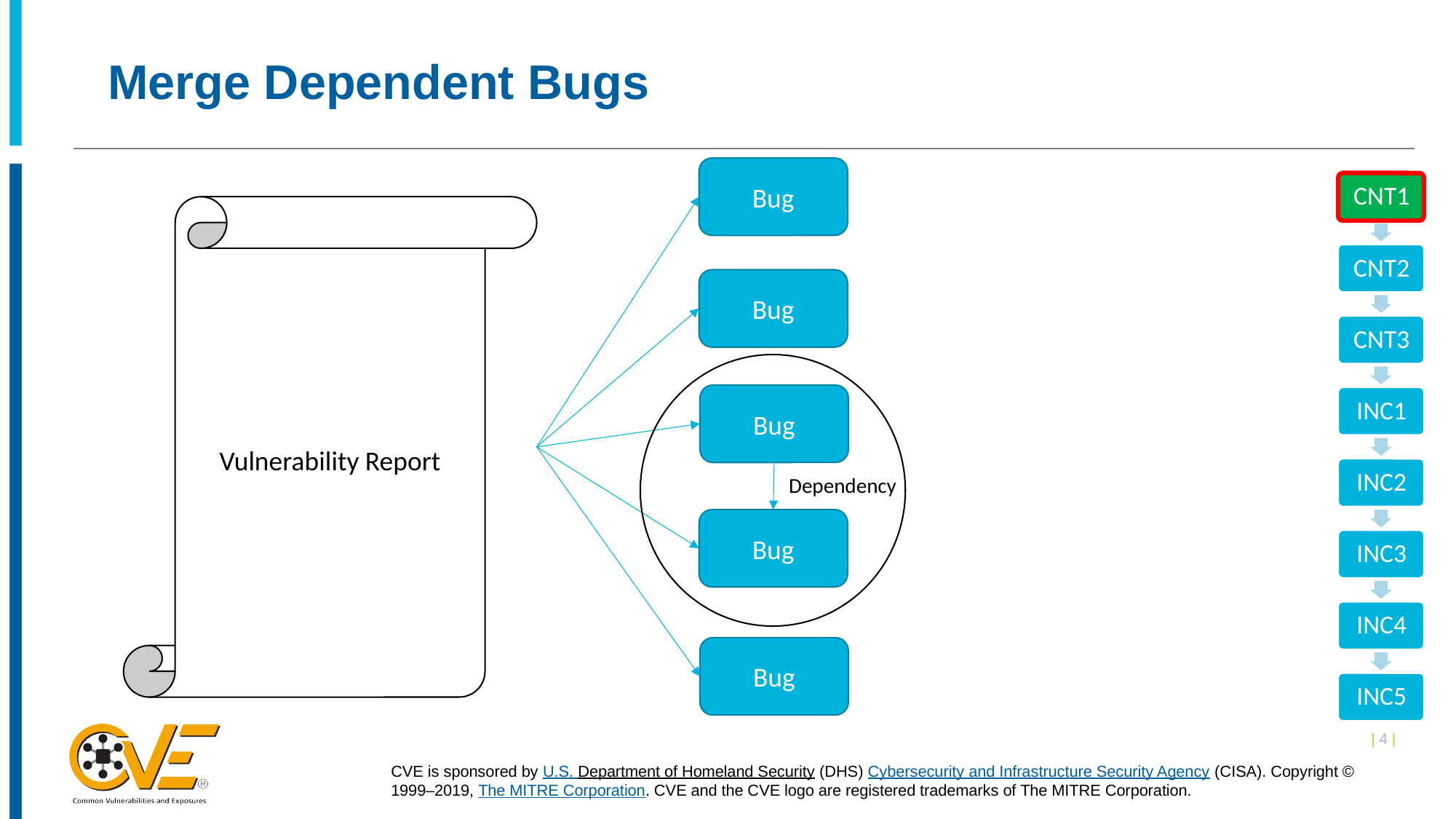

# Merge Dependent Bugs
Bug
CNT1

CNT2

CNT3

INC1

INC2

INC3

INC4

INC5
Vulnerability Report
Bug

Bug
Dependency
Bug
Bug
| 4 |